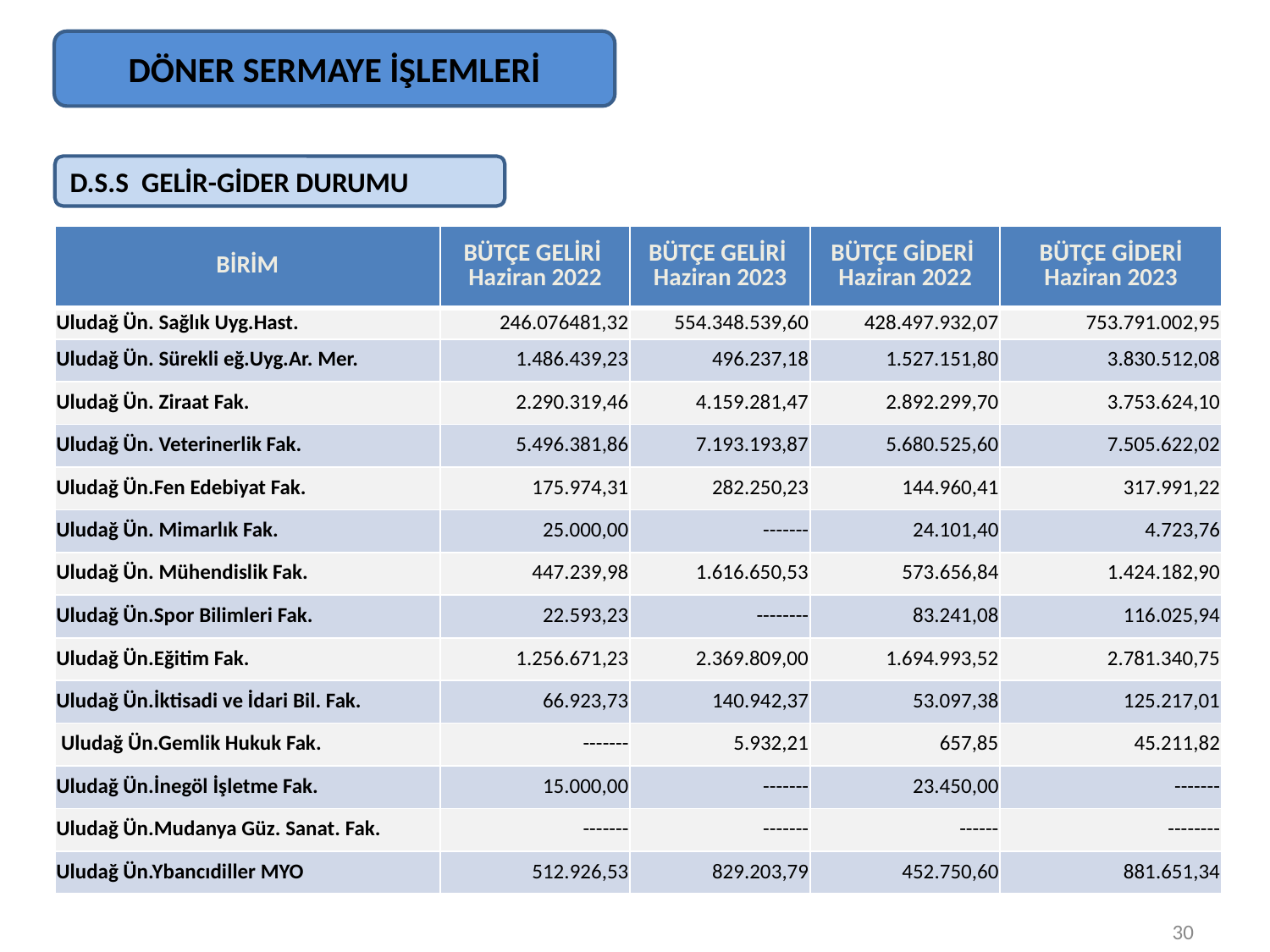

DÖNER SERMAYE İŞLEMLERİ
D.S.S  GELİR-GİDER DURUMU
| BİRİM | BÜTÇE GELİRİ Haziran 2022 | BÜTÇE GELİRİ Haziran 2023 | BÜTÇE GİDERİ Haziran 2022 | BÜTÇE GİDERİ Haziran 2023 |
| --- | --- | --- | --- | --- |
| Uludağ Ün. Sağlık Uyg.Hast. | 246.076481,32 | 554.348.539,60 | 428.497.932,07 | 753.791.002,95 |
| Uludağ Ün. Sürekli eğ.Uyg.Ar. Mer. | 1.486.439,23 | 496.237,18 | 1.527.151,80 | 3.830.512,08 |
| Uludağ Ün. Ziraat Fak. | 2.290.319,46 | 4.159.281,47 | 2.892.299,70 | 3.753.624,10 |
| Uludağ Ün. Veterinerlik Fak. | 5.496.381,86 | 7.193.193,87 | 5.680.525,60 | 7.505.622,02 |
| Uludağ Ün.Fen Edebiyat Fak. | 175.974,31 | 282.250,23 | 144.960,41 | 317.991,22 |
| Uludağ Ün. Mimarlık Fak. | 25.000,00 | ------- | 24.101,40 | 4.723,76 |
| Uludağ Ün. Mühendislik Fak. | 447.239,98 | 1.616.650,53 | 573.656,84 | 1.424.182,90 |
| Uludağ Ün.Spor Bilimleri Fak. | 22.593,23 | -------- | 83.241,08 | 116.025,94 |
| Uludağ Ün.Eğitim Fak. | 1.256.671,23 | 2.369.809,00 | 1.694.993,52 | 2.781.340,75 |
| Uludağ Ün.İktisadi ve İdari Bil. Fak. | 66.923,73 | 140.942,37 | 53.097,38 | 125.217,01 |
| Uludağ Ün.Gemlik Hukuk Fak. | ------- | 5.932,21 | 657,85 | 45.211,82 |
| Uludağ Ün.İnegöl İşletme Fak. | 15.000,00 | ------- | 23.450,00 | ------- |
| Uludağ Ün.Mudanya Güz. Sanat. Fak. | ------- | ------- | ------ | -------- |
| Uludağ Ün.Ybancıdiller MYO | 512.926,53 | 829.203,79 | 452.750,60 | 881.651,34 |
30